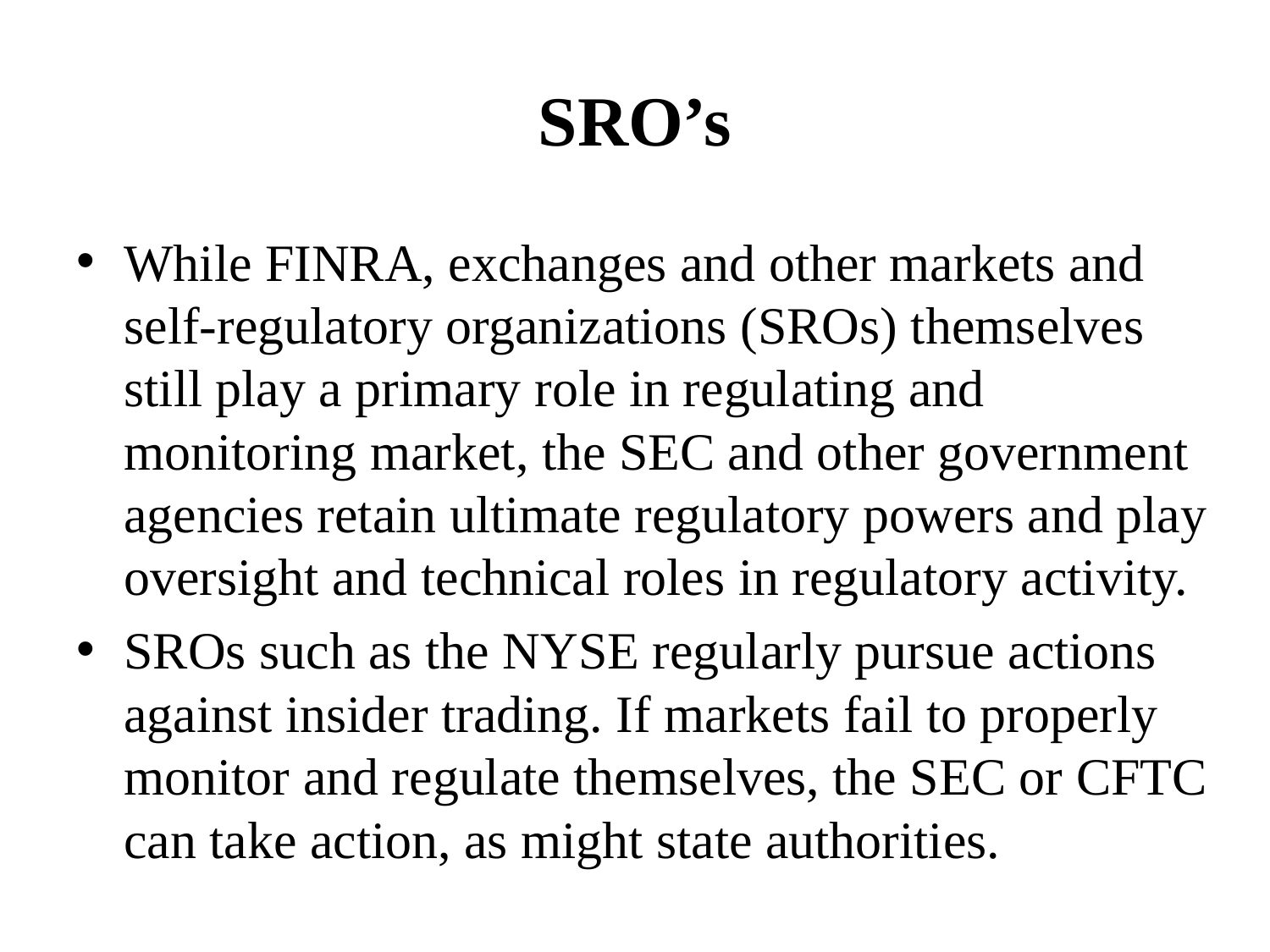

# SRO’s
While FINRA, exchanges and other markets and self-regulatory organizations (SROs) themselves still play a primary role in regulating and monitoring market, the SEC and other government agencies retain ultimate regulatory powers and play oversight and technical roles in regulatory activity.
SROs such as the NYSE regularly pursue actions against insider trading. If markets fail to properly monitor and regulate themselves, the SEC or CFTC can take action, as might state authorities.